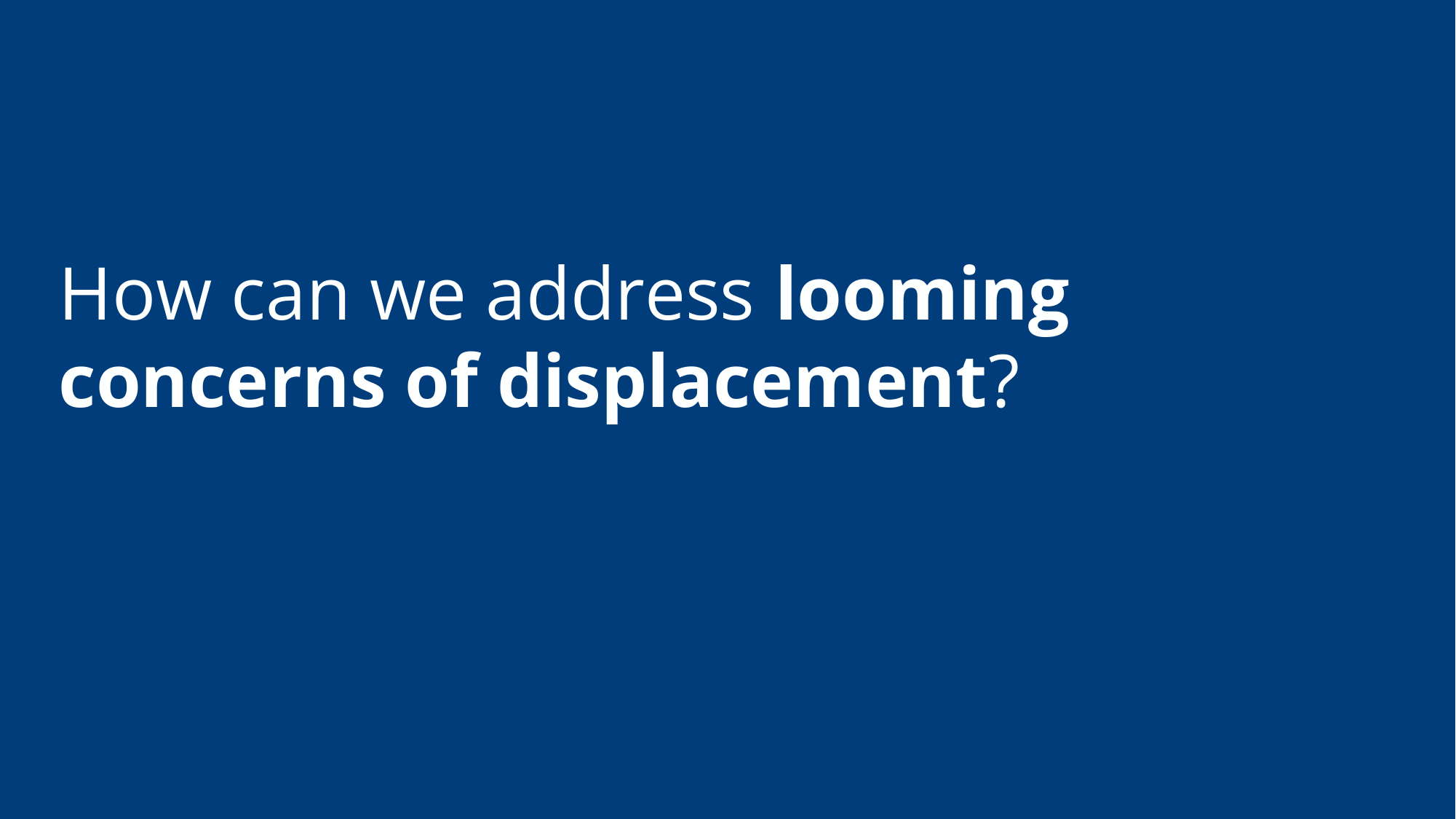

How can we address looming
concerns of displacement?